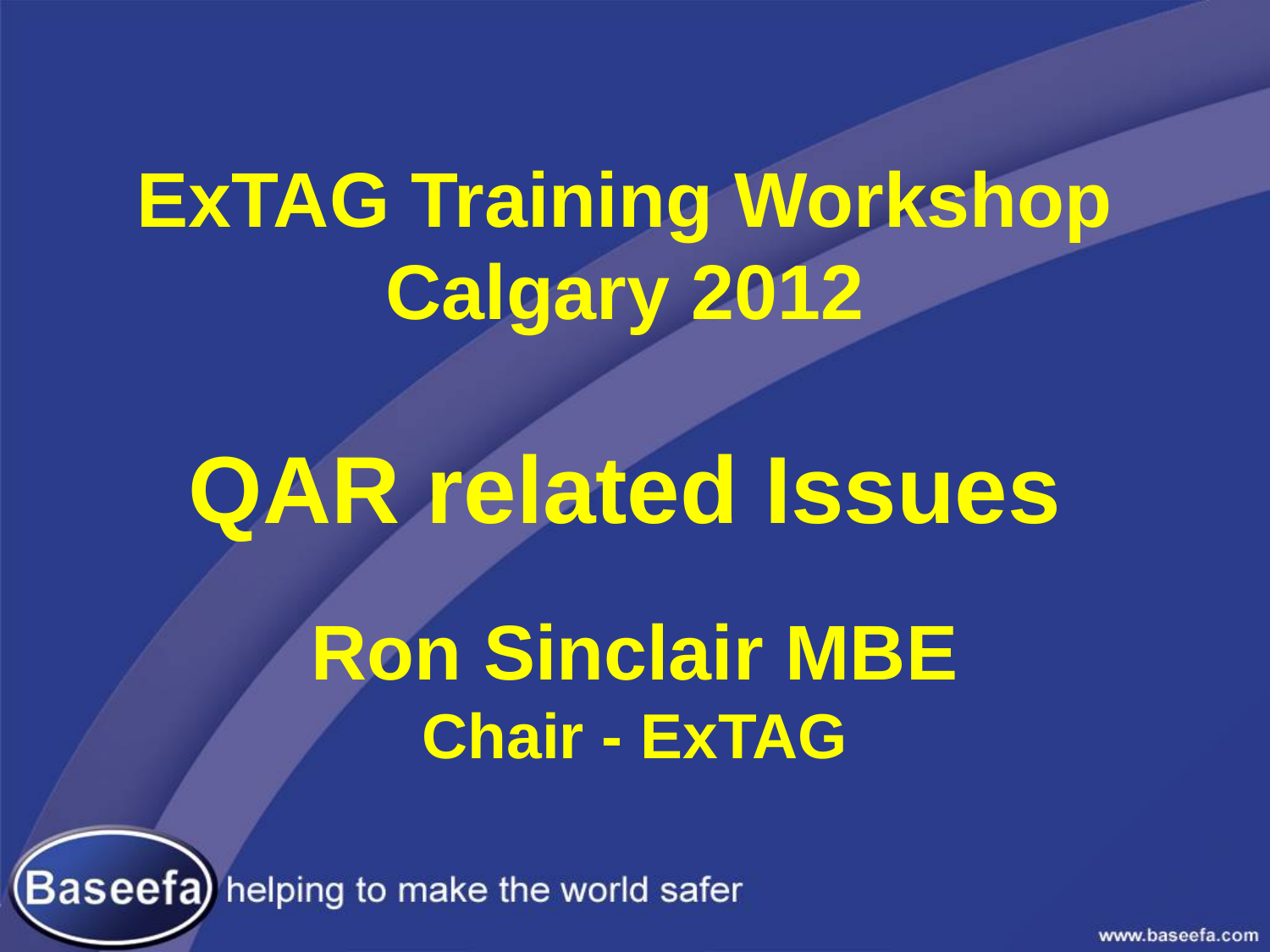

# ExTAG Training Workshop Calgary 2012 QAR related Issues
Ron Sinclair MBE
Chair - ExTAG